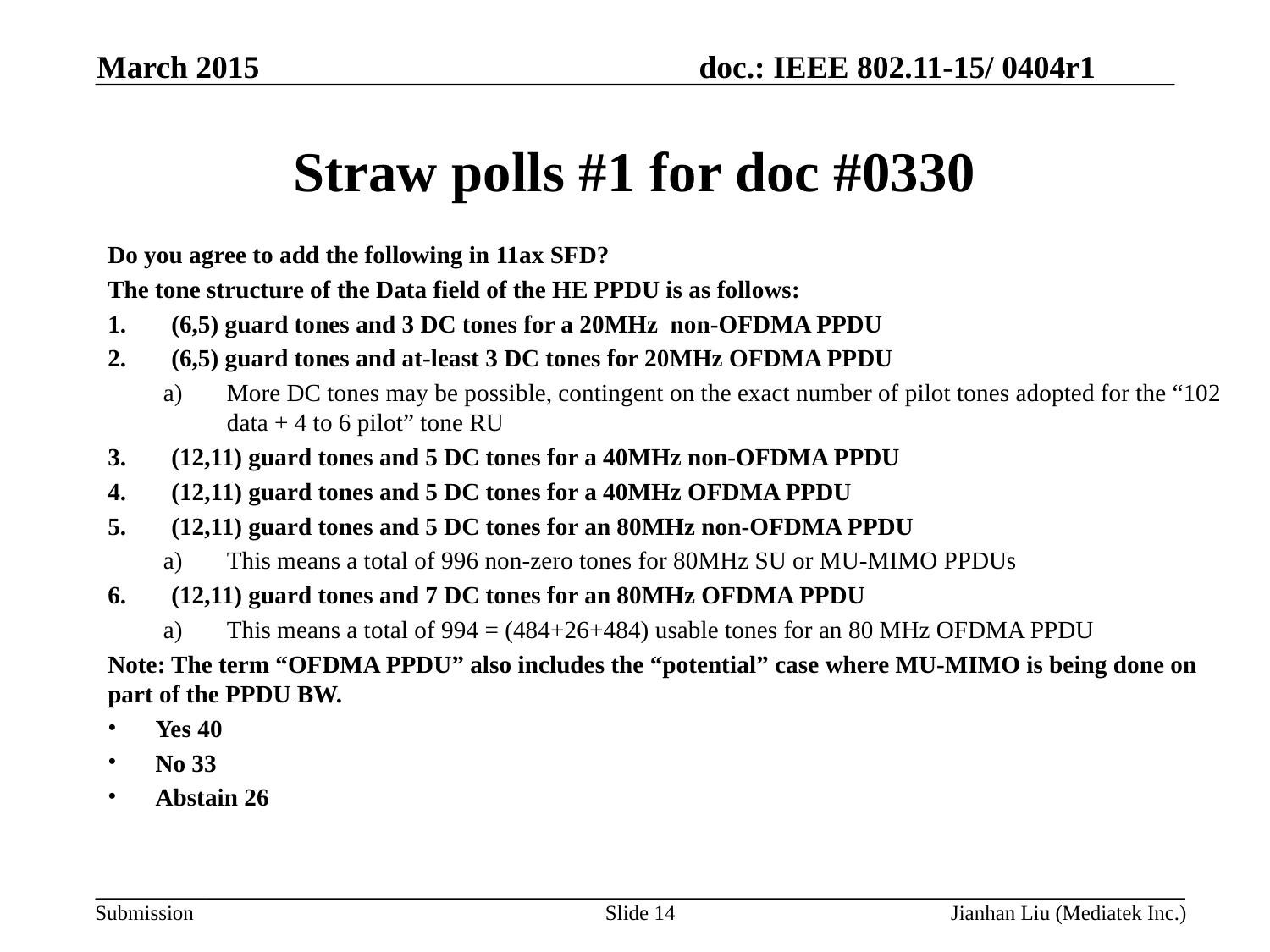

March 2015
# Straw polls #1 for doc #0330
Do you agree to add the following in 11ax SFD?
The tone structure of the Data field of the HE PPDU is as follows:
(6,5) guard tones and 3 DC tones for a 20MHz  non-OFDMA PPDU
(6,5) guard tones and at-least 3 DC tones for 20MHz OFDMA PPDU
More DC tones may be possible, contingent on the exact number of pilot tones adopted for the “102 data + 4 to 6 pilot” tone RU
(12,11) guard tones and 5 DC tones for a 40MHz non-OFDMA PPDU
(12,11) guard tones and 5 DC tones for a 40MHz OFDMA PPDU
(12,11) guard tones and 5 DC tones for an 80MHz non-OFDMA PPDU
This means a total of 996 non-zero tones for 80MHz SU or MU-MIMO PPDUs
(12,11) guard tones and 7 DC tones for an 80MHz OFDMA PPDU
This means a total of 994 = (484+26+484) usable tones for an 80 MHz OFDMA PPDU
Note: The term “OFDMA PPDU” also includes the “potential” case where MU-MIMO is being done on part of the PPDU BW.
Yes 40
No 33
Abstain 26
Slide 14
Jianhan Liu (Mediatek Inc.)